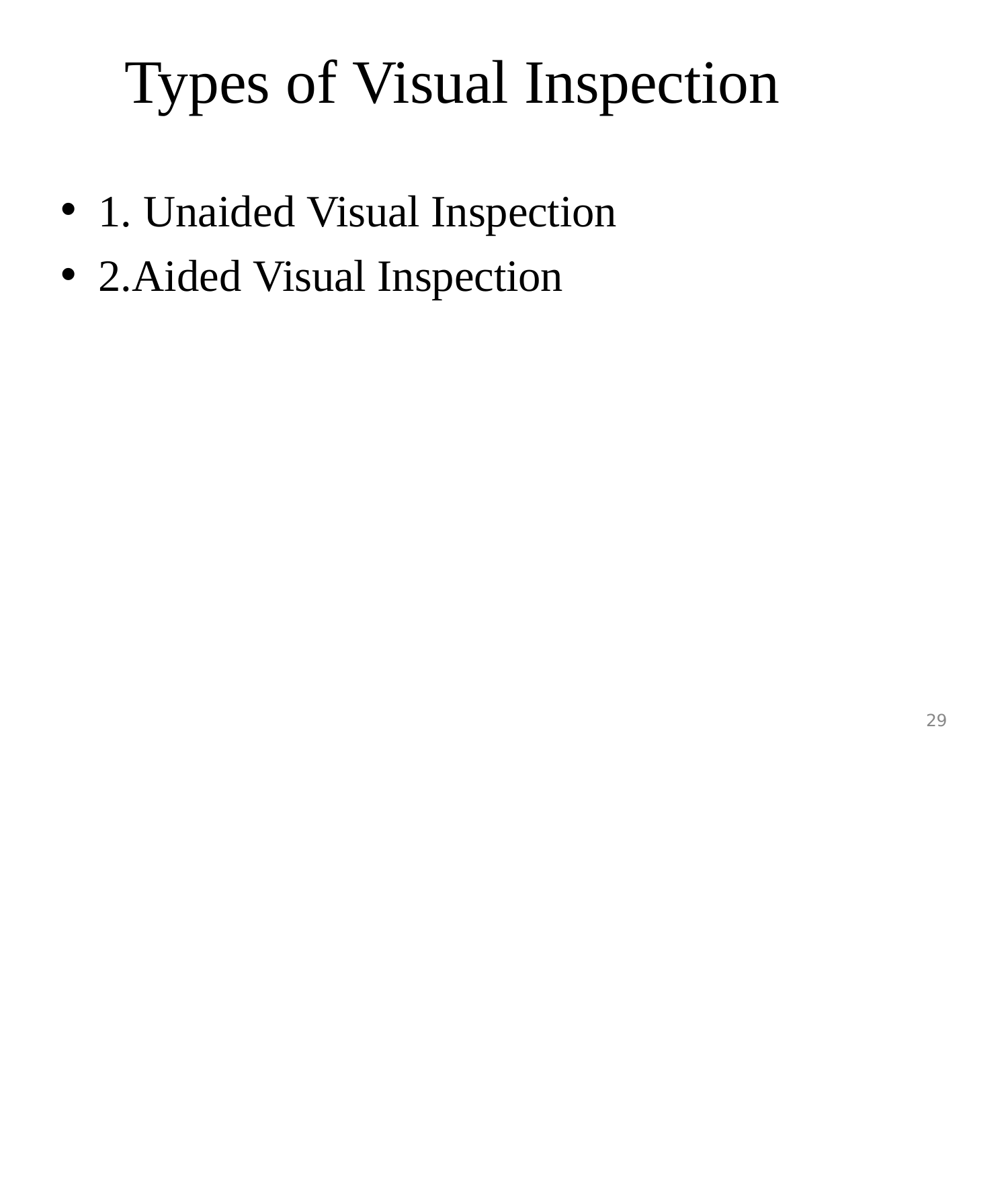

# Types of Visual Inspection
1. Unaided Visual Inspection
2.Aided Visual Inspection
29